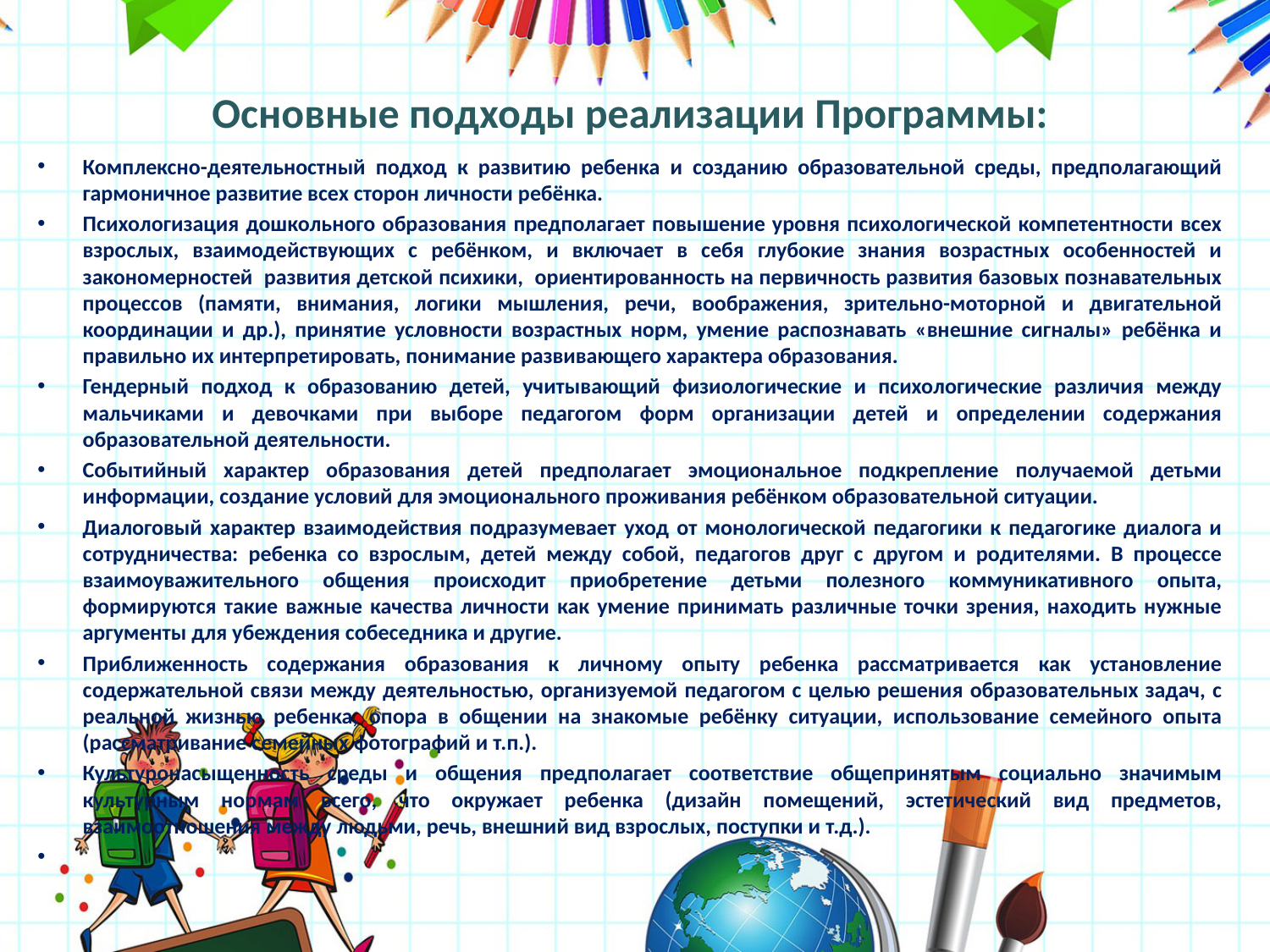

# Основные подходы реализации Программы:
Комплексно-деятельностный подход к развитию ребенка и созданию образовательной среды, предполагающий гармоничное развитие всех сторон личности ребёнка.
Психологизация дошкольного образования предполагает повышение уровня психологической компетентности всех взрослых, взаимодействующих с ребёнком, и включает в себя глубокие знания возрастных особенностей и закономерностей  развития детской психики,  ориентированность на первичность развития базовых познавательных процессов (памяти, внимания, логики мышления, речи, воображения, зрительно-моторной и двигательной координации и др.), принятие условности возрастных норм, умение распознавать «внешние сигналы» ребёнка и правильно их интерпретировать, понимание развивающего характера образования.
Гендерный подход к образованию детей, учитывающий физиологические и психологические различия между мальчиками и девочками при выборе педагогом форм организации детей и определении содержания образовательной деятельности.
Событийный характер образования детей предполагает эмоциональное подкрепление получаемой детьми информации, создание условий для эмоционального проживания ребёнком образовательной ситуации.
Диалоговый характер взаимодействия подразумевает уход от монологической педагогики к педагогике диалога и сотрудничества: ребенка со взрослым, детей между собой, педагогов друг с другом и родителями. В процессе взаимоуважительного общения происходит приобретение детьми полезного коммуникативного опыта, формируются такие важные качества личности как умение принимать различные точки зрения, находить нужные аргументы для убеждения собеседника и другие.
Приближенность содержания образования к личному опыту ребенка рассматривается как установление содержательной связи между деятельностью, организуемой педагогом с целью решения образовательных задач, с реальной жизнью ребенка, опора в общении на знакомые ребёнку ситуации, использование семейного опыта (рассматривание семейных фотографий и т.п.).
Культуронасыщенность среды и общения предполагает соответствие общепринятым социально значимым культурным нормам всего, что окружает ребенка (дизайн помещений, эстетический вид предметов, взаимоотношения между людьми, речь, внешний вид взрослых, поступки и т.д.).